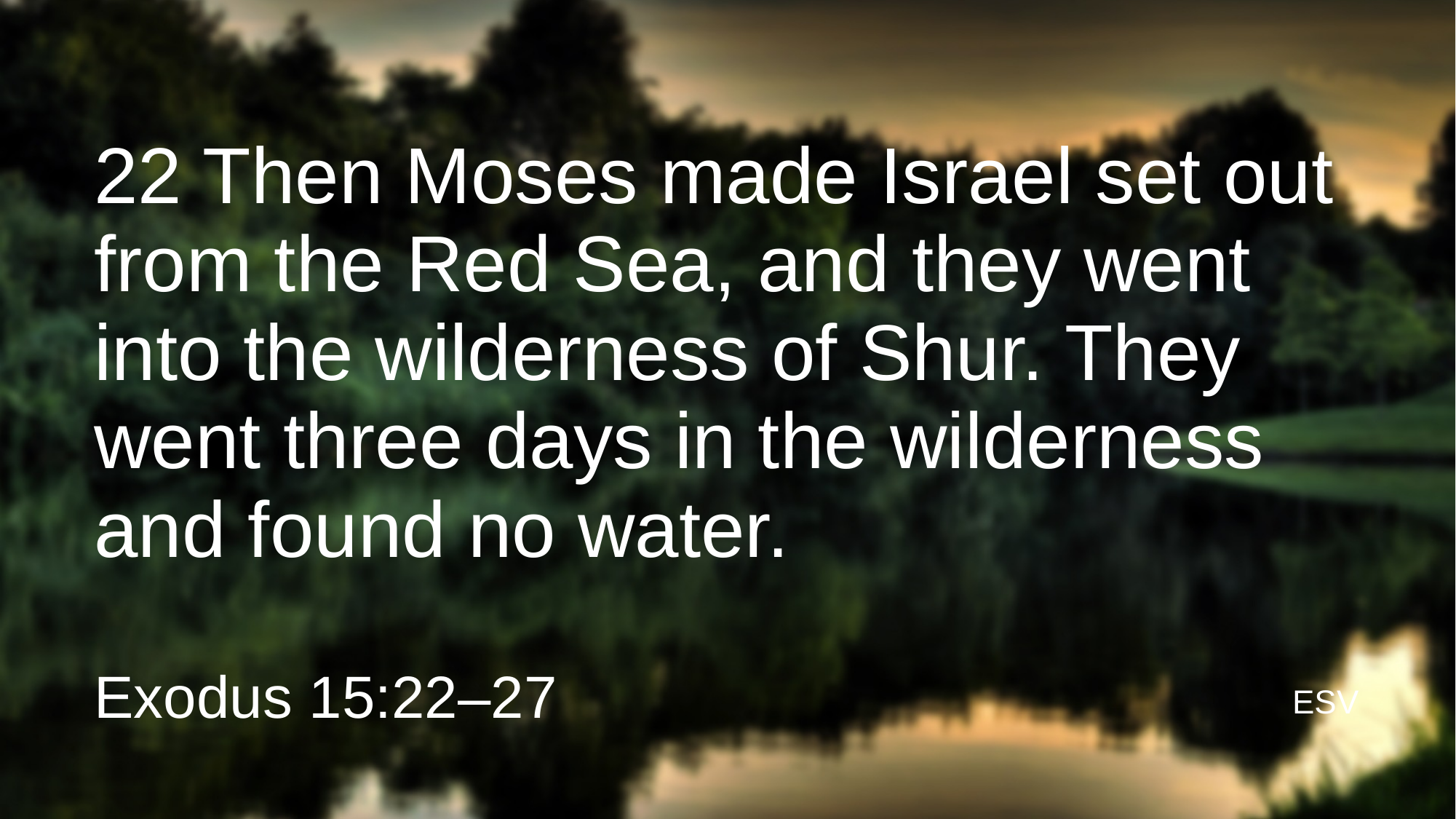

# 22 Then Moses made Israel set out from the Red Sea, and they went into the wilderness of Shur. They went three days in the wilderness and found no water.
Exodus 15:22–27
ESV